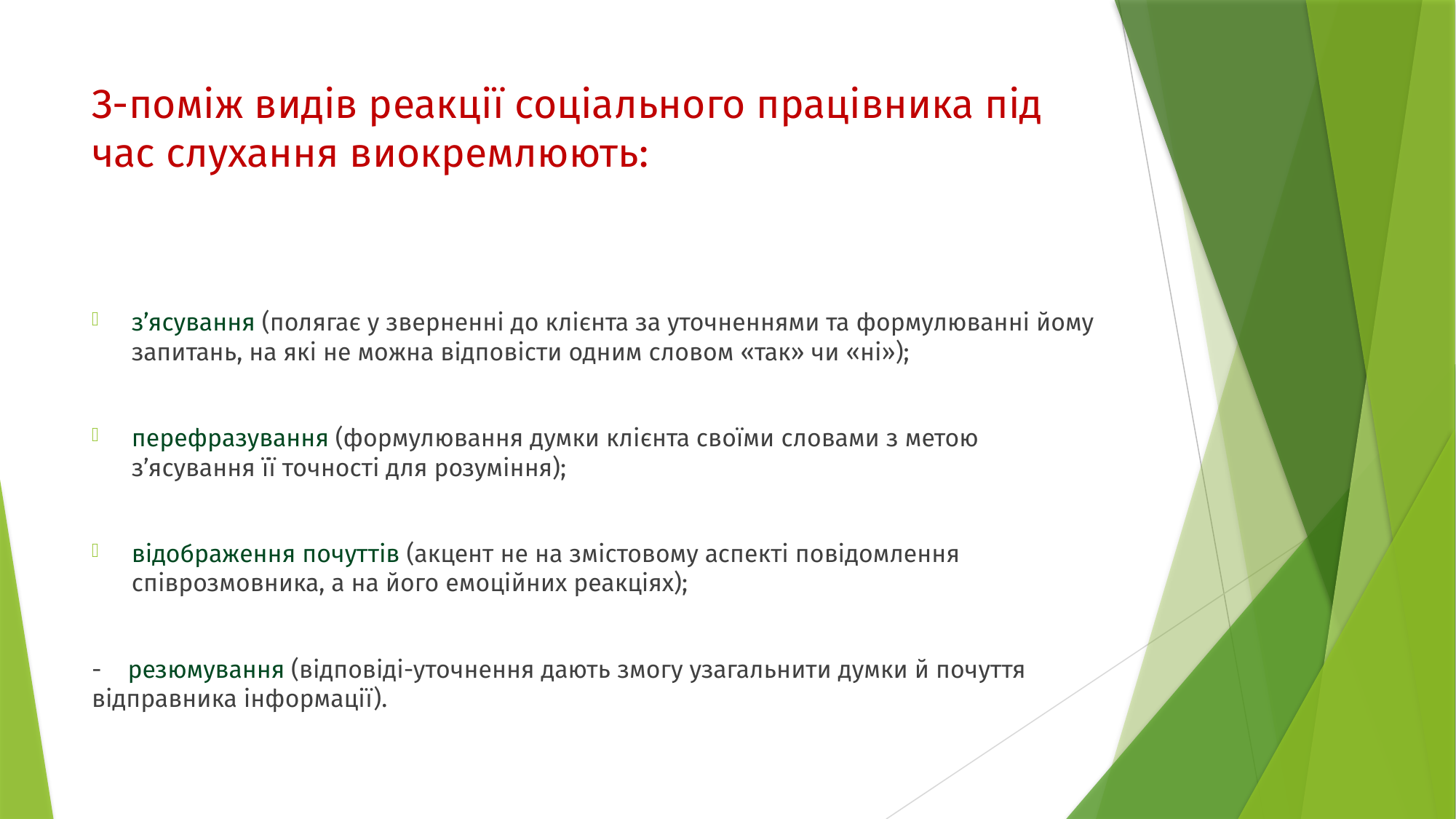

# З-поміж видів реакції соціального працівника під час слухання виокремлюють:

з’ясування (полягає у зверненні до клієнта за уточненнями та формулюванні йому запитань, на які не можна відповісти одним словом «так» чи «ні»);

перефразування (формулювання думки клієнта своїми словами з метою з’ясування її точності для розуміння);

відображення почуттів (акцент не на змістовому аспекті повідомлення співрозмовника, а на його емоційних реакціях);

-    резюмування (відповіді-уточнення дають змогу узагальнити думки й почуття відправника інформації).